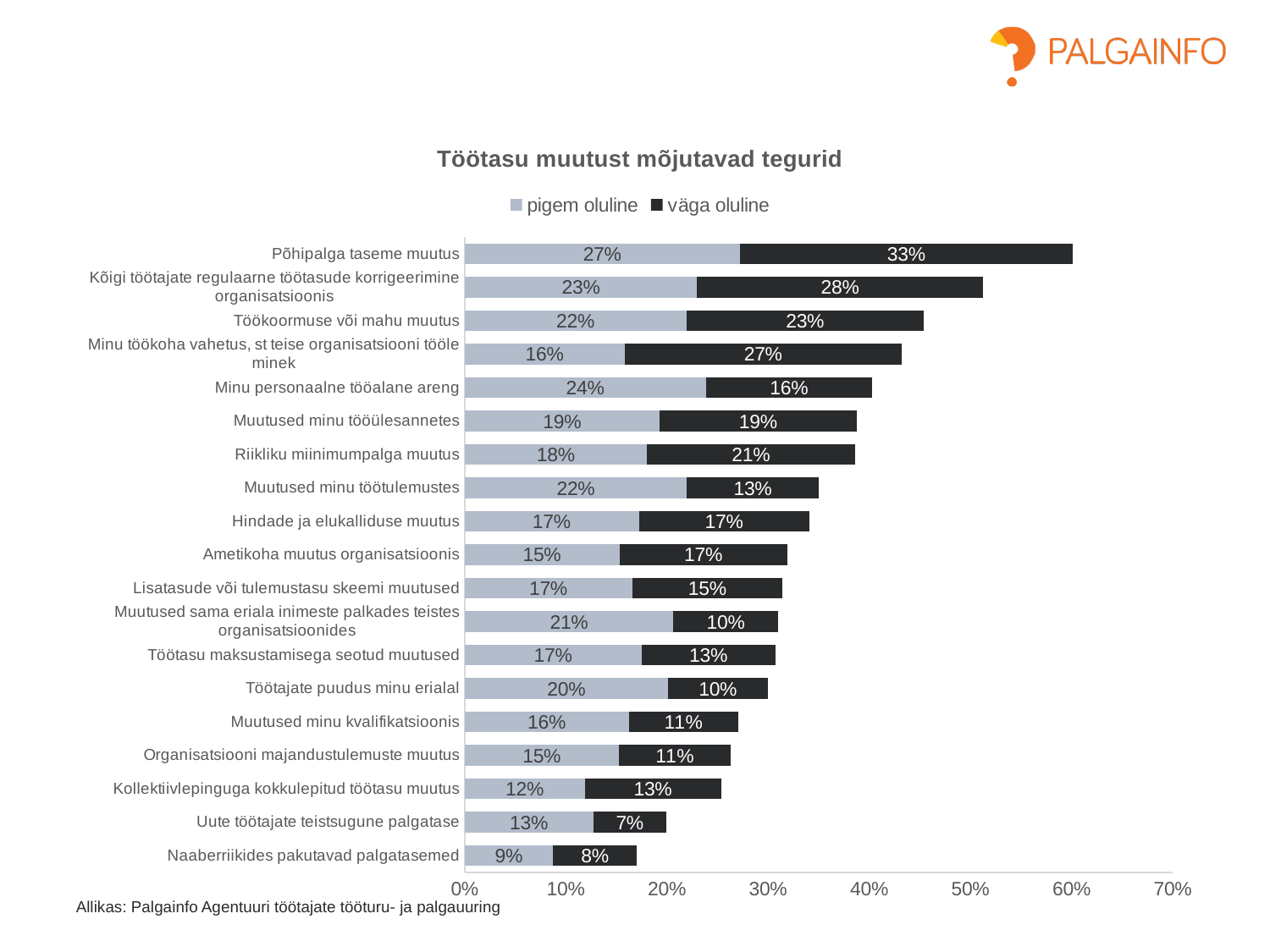

### Chart: Töötasu muutust mõjutavad tegurid

| Category | pigem oluline | väga oluline |
|---|---|---|
| Naaberriikides pakutavad palgatasemed | 0.0873624541513838 | 0.08269423141047015 |
| Uute töötajate teistsugune palgatase | 0.12720970537261697 | 0.07209705372616984 |
| Kollektiivlepinguga kokkulepitud töötasu muutus | 0.11881868131868131 | 0.1346153846153846 |
| Organisatsiooni majandustulemuste muutus | 0.15237134207870837 | 0.11066263033972419 |
| Muutused minu kvalifikatsioonis | 0.1620414673046252 | 0.10845295055821372 |
| Töötajate puudus minu erialal | 0.20135746606334842 | 0.0982546864899806 |
| Töötasu maksustamisega seotud muutused | 0.17480211081794195 | 0.13258575197889183 |
| Muutused sama eriala inimeste palkades teistes organisatsioonides | 0.20642201834862386 | 0.10353866317169069 |
| Lisatasude või tulemustasu skeemi muutused | 0.1657929226736566 | 0.14842726081258192 |
| Ametikoha muutus organisatsioonis | 0.1532442125855885 | 0.16563417019889143 |
| Hindade ja elukalliduse muutus | 0.17216233354470514 | 0.1686746987951807 |
| Muutused minu töötulemustes | 0.21962764278952351 | 0.13064058062480277 |
| Riikliku miinimumpalga muutus | 0.17996289424860853 | 0.20624613481756338 |
| Muutused minu tööülesannetes | 0.19279726792921453 | 0.1949705060540205 |
| Minu personaalne tööalane areng | 0.2384832340958947 | 0.16452522720150423 |
| Minu töökoha vahetus, st teise organisatsiooni tööle minek | 0.1582360570687419 | 0.27399481193255515 |
| Töökoormuse või mahu muutus | 0.219161310070401 | 0.2347719620446893 |
| Kõigi töötajate regulaarne töötasude korrigeerimine organisatsioonis | 0.22978994271164863 | 0.282622533418205 |
| Põhipalga taseme muutus | 0.2720837180670976 | 0.3290243151738997 |